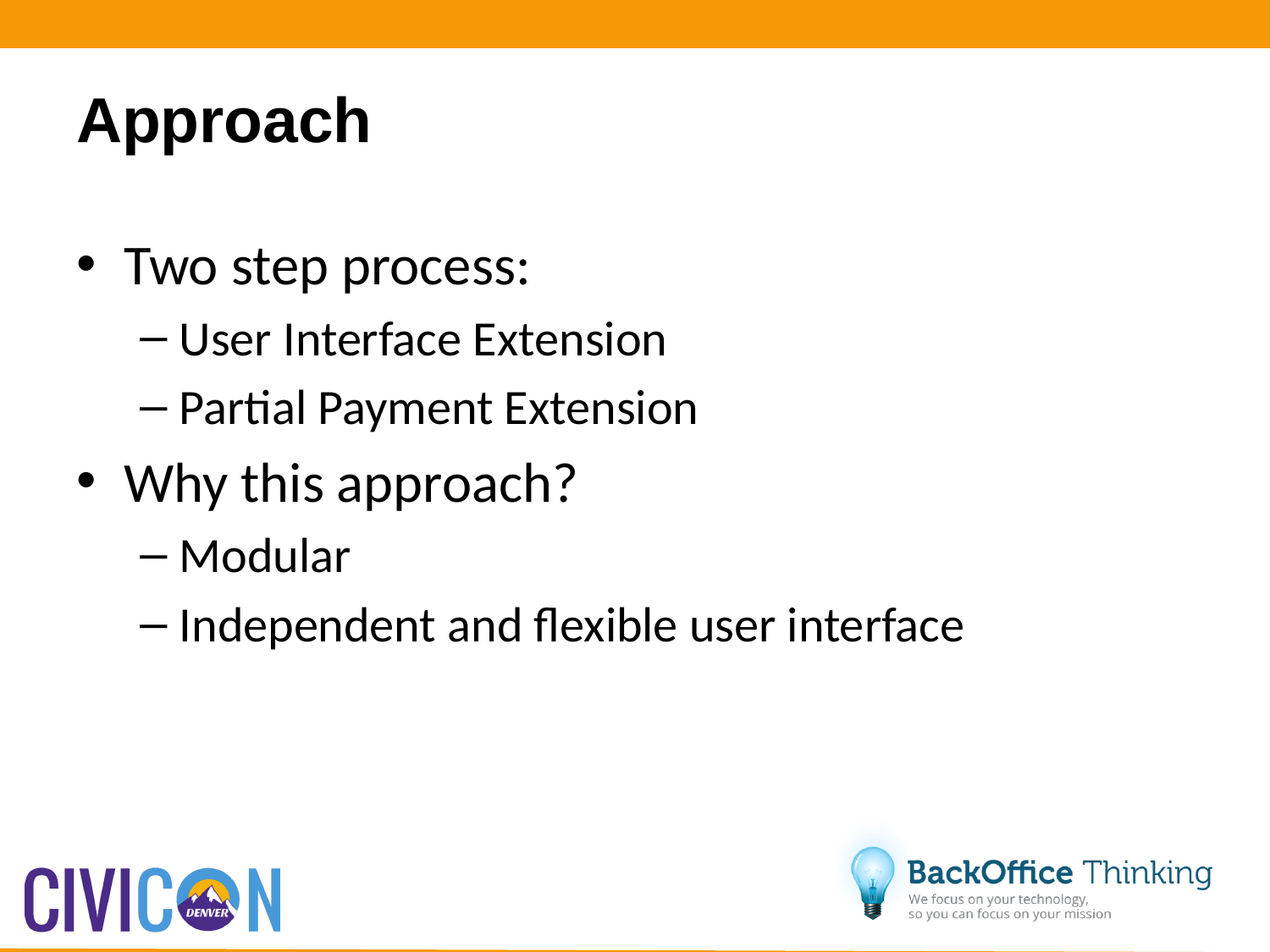

# Approach
Two step process:
User Interface Extension
Partial Payment Extension
Why this approach?
Modular
Independent and flexible user interface